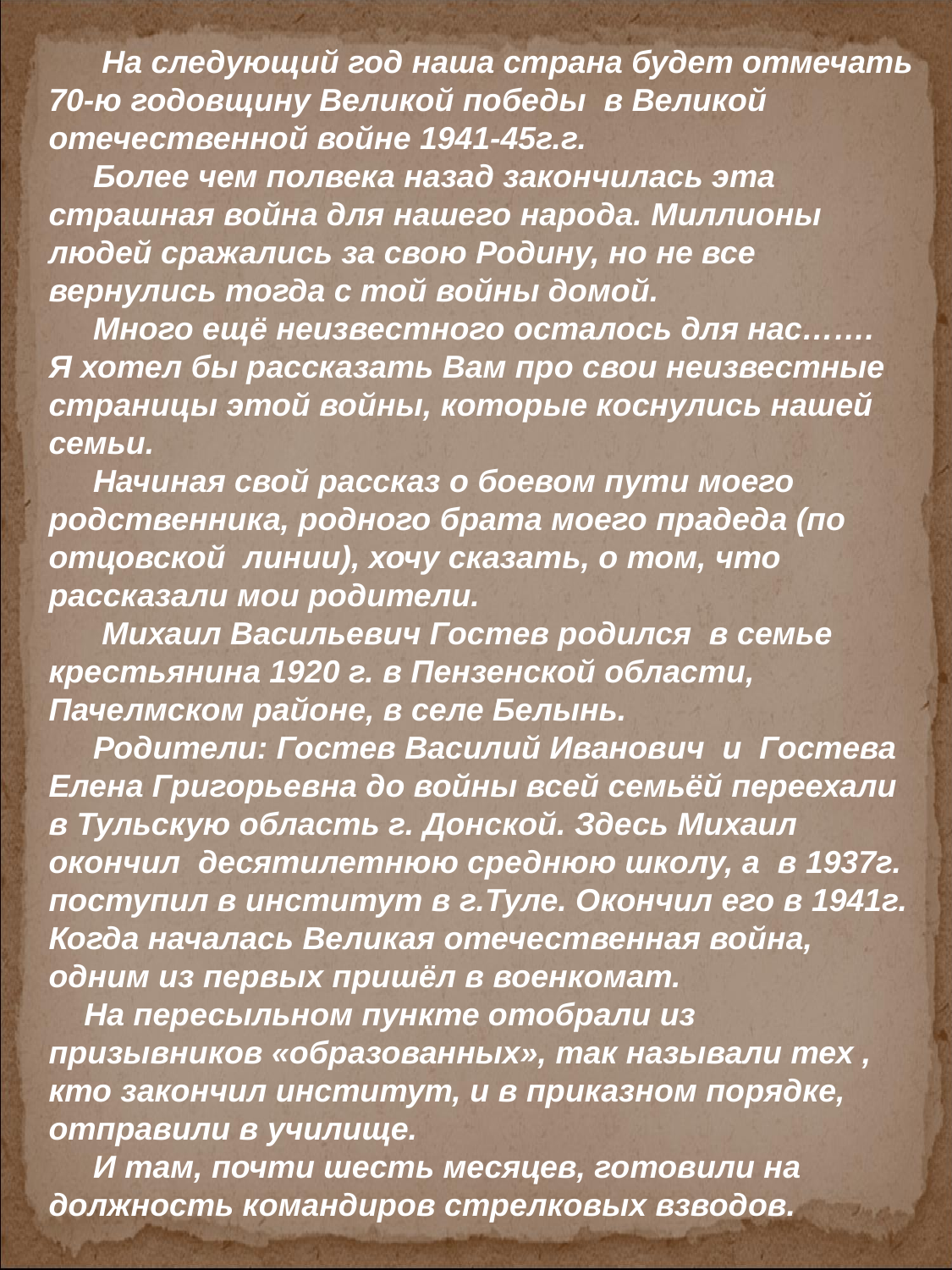

На следующий год наша страна будет отмечать 70-ю годовщину Великой победы  в Великой отечественной войне 1941-45г.г.
     Более чем полвека назад закончилась эта страшная война для нашего народа. Миллионы людей сражались за свою Родину, но не все вернулись тогда с той войны домой.
     Много ещё неизвестного осталось для нас…….
Я хотел бы рассказать Вам про свои неизвестные страницы этой войны, которые коснулись нашей семьи.
     Начиная свой рассказ о боевом пути моего родственника, родного брата моего прадеда (по отцовской  линии), хочу сказать, о том, что рассказали мои родители.
      Михаил Васильевич Гостев родился  в семье крестьянина 1920 г. в Пензенской области, Пачелмском районе, в селе Белынь.
     Родители: Гостев Василий Иванович  и  Гостева Елена Григорьевна до войны всей семьёй переехали в Тульскую область г. Донской. Здесь Михаил окончил  десятилетнюю среднюю школу, а  в 1937г. поступил в институт в г.Туле. Окончил его в 1941г. Когда началась Великая отечественная война, одним из первых пришёл в военкомат.
    На пересыльном пункте отобрали из призывников «образованных», так называли тех , кто закончил институт, и в приказном порядке, отправили в училище.
     И там, почти шесть месяцев, готовили на должность командиров стрелковых взводов.